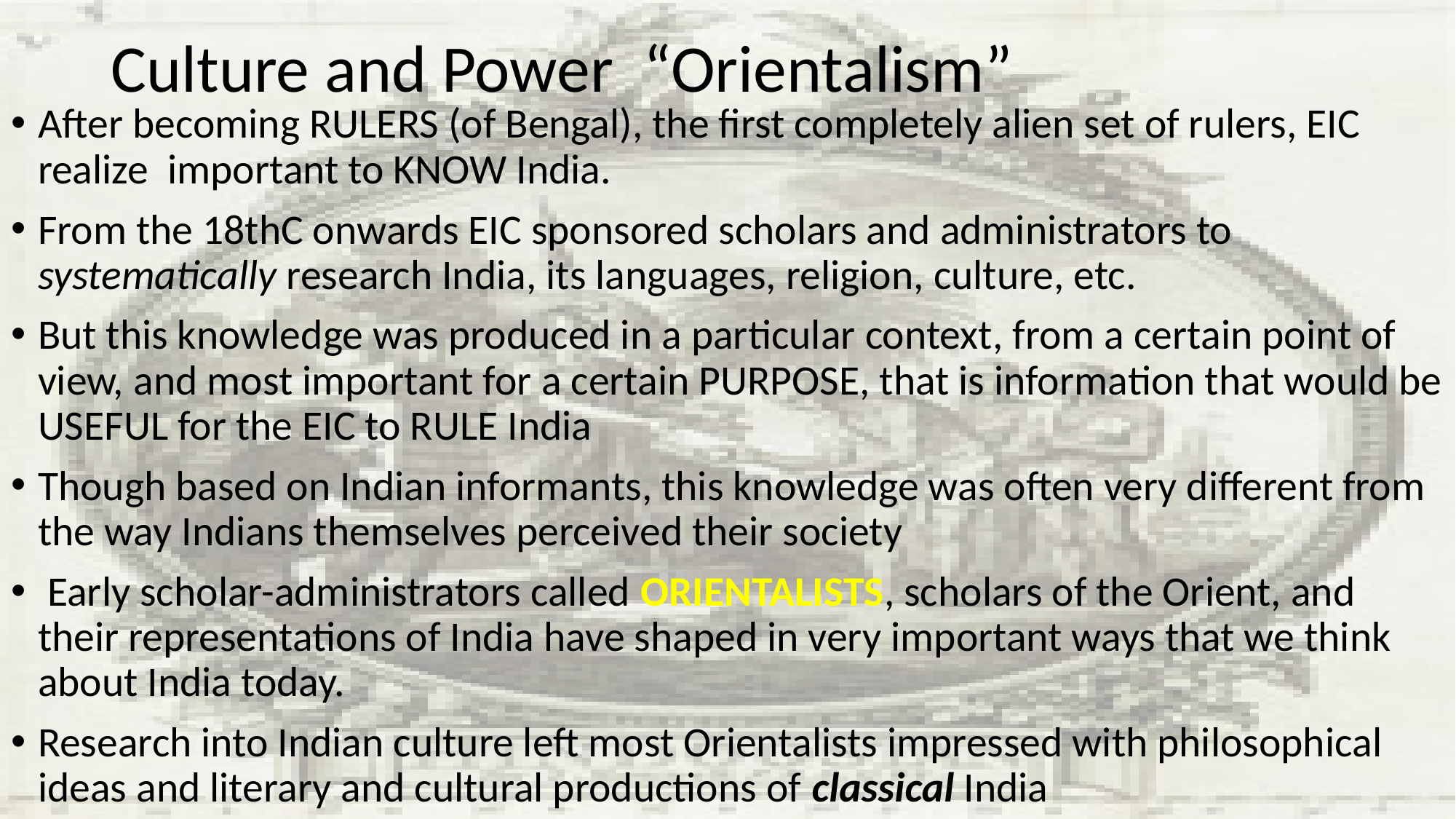

# Culture and Power  “Orientalism”
After becoming RULERS (of Bengal), the first completely alien set of rulers, EIC realize  important to KNOW India.
From the 18thC onwards EIC sponsored scholars and administrators to systematically research India, its languages, religion, culture, etc.
But this knowledge was produced in a particular context, from a certain point of view, and most important for a certain PURPOSE, that is information that would be USEFUL for the EIC to RULE India
Though based on Indian informants, this knowledge was often very different from the way Indians themselves perceived their society
 Early scholar-administrators called ORIENTALISTS, scholars of the Orient, and their representations of India have shaped in very important ways that we think about India today.
Research into Indian culture left most Orientalists impressed with philosophical ideas and literary and cultural productions of classical India